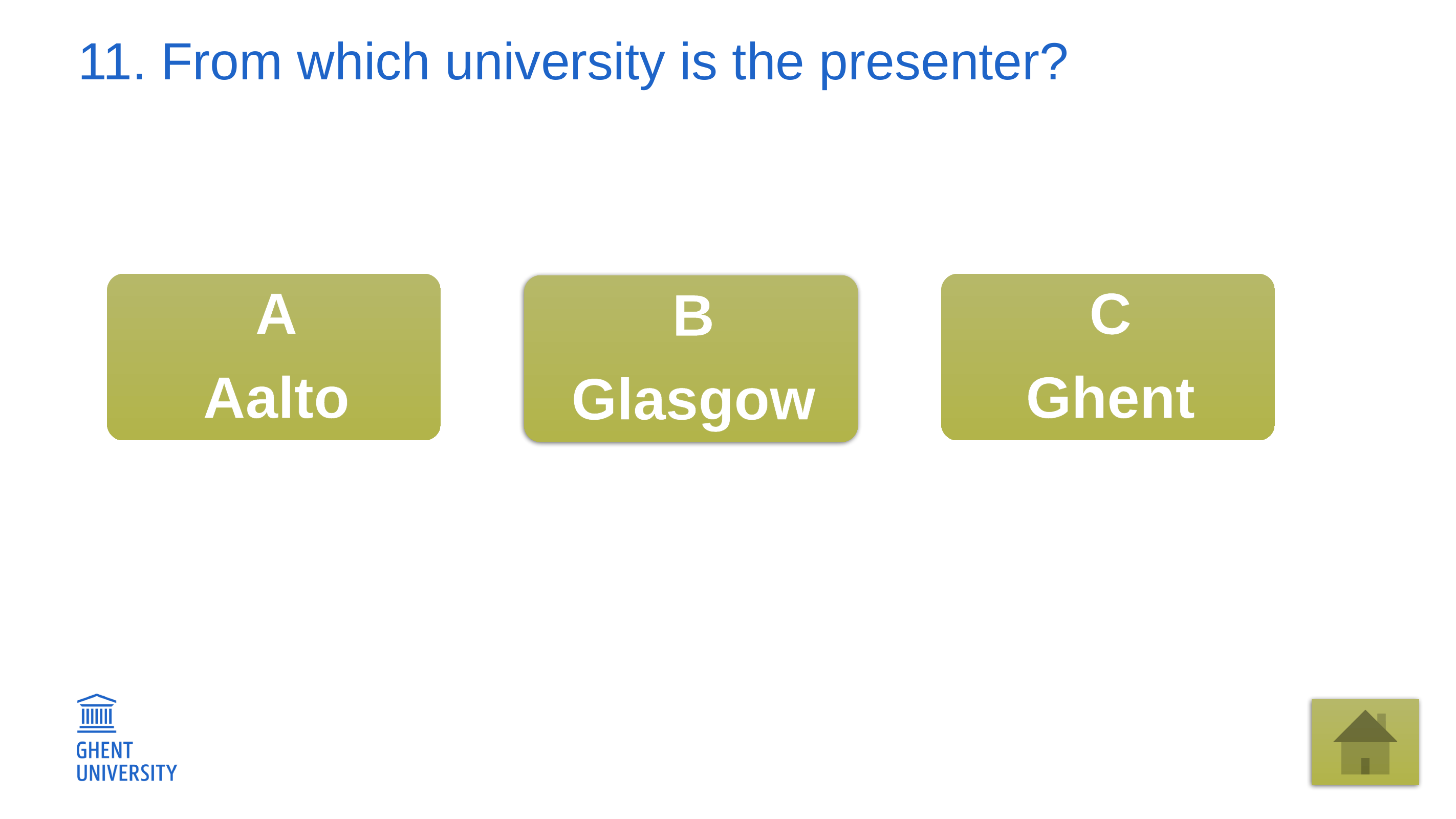

# 11. From which university is the presenter?
A
Aalto
B
Glasgow
C
Ghent